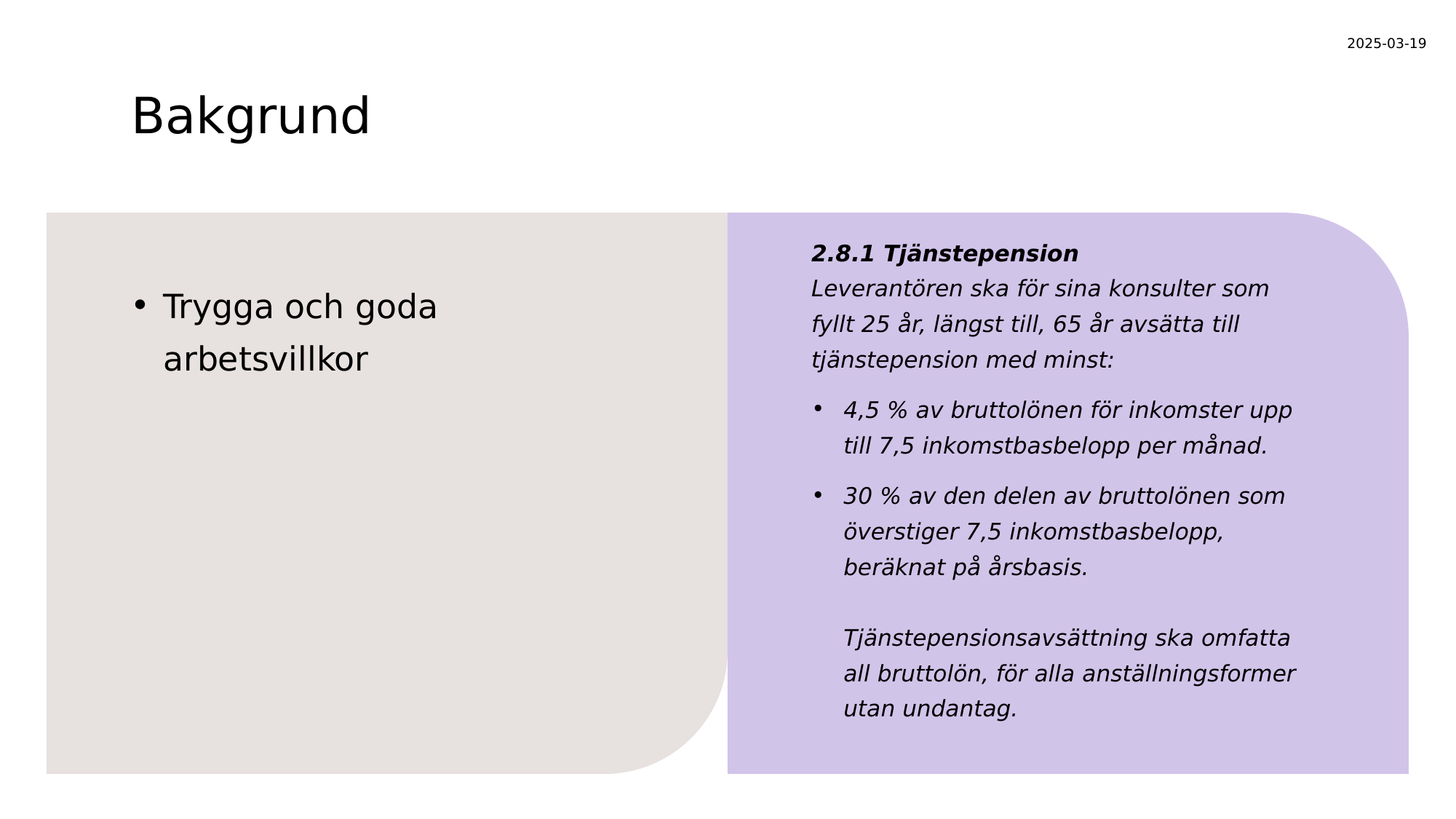

# Bakgrund
2025-03-19
2.8.1 Tjänstepension
Leverantören ska för sina konsulter som fyllt 25 år, längst till, 65 år avsätta till tjänstepension med minst:
4,5 % av bruttolönen för inkomster upp till 7,5 inkomstbasbelopp per månad.
30 % av den delen av bruttolönen som överstiger 7,5 inkomstbasbelopp, beräknat på årsbasis.
Tjänstepensionsavsättning ska omfatta all bruttolön, för alla anställningsformer utan undantag.
Trygga och goda arbetsvillkor